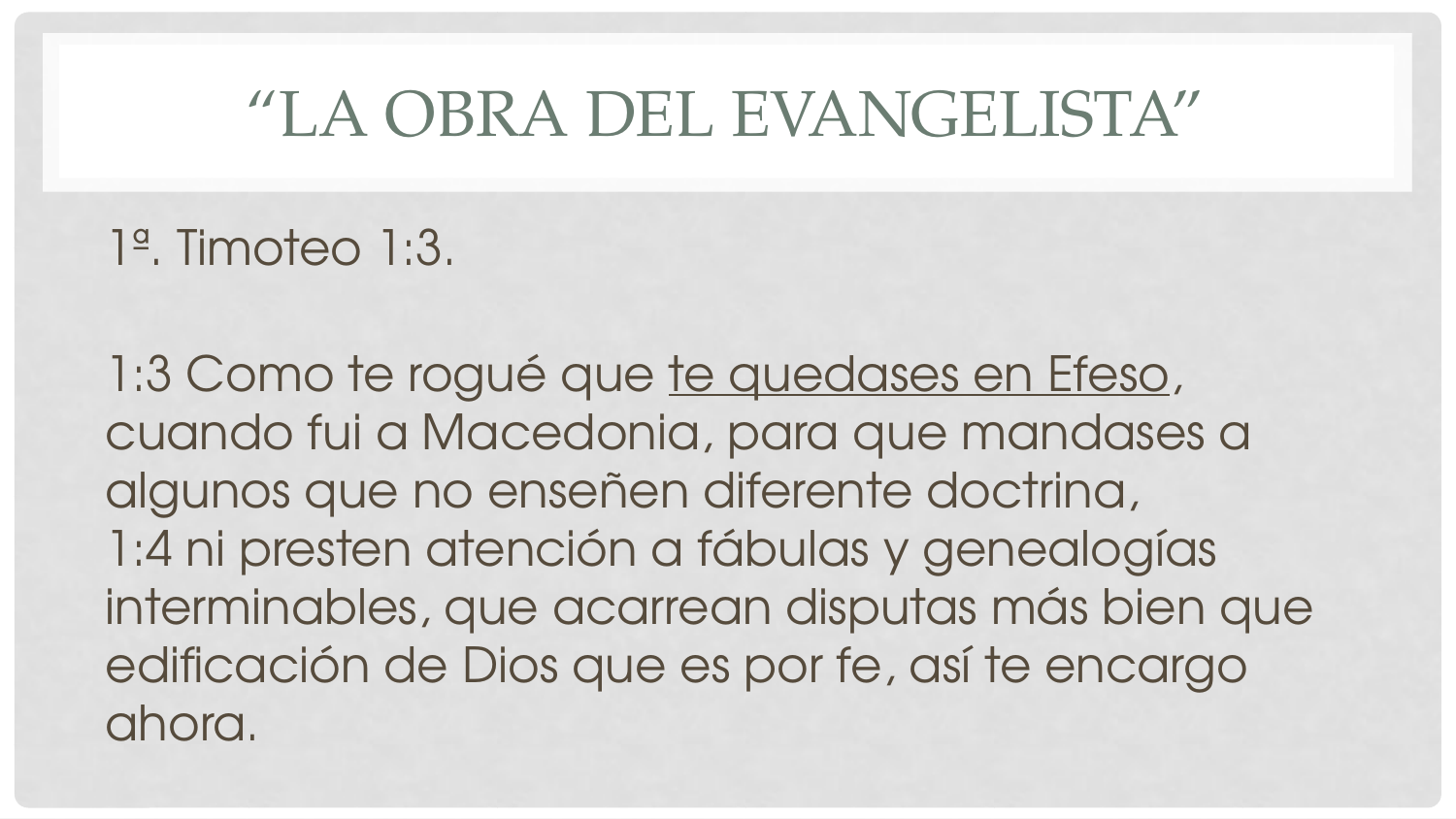

# “La obra del evangelista”
1ª. Timoteo 1:3.
1:3 Como te rogué que te quedases en Efeso, cuando fui a Macedonia, para que mandases a algunos que no enseñen diferente doctrina, 
1:4 ni presten atención a fábulas y genealogías interminables, que acarrean disputas más bien que edificación de Dios que es por fe, así te encargo ahora.